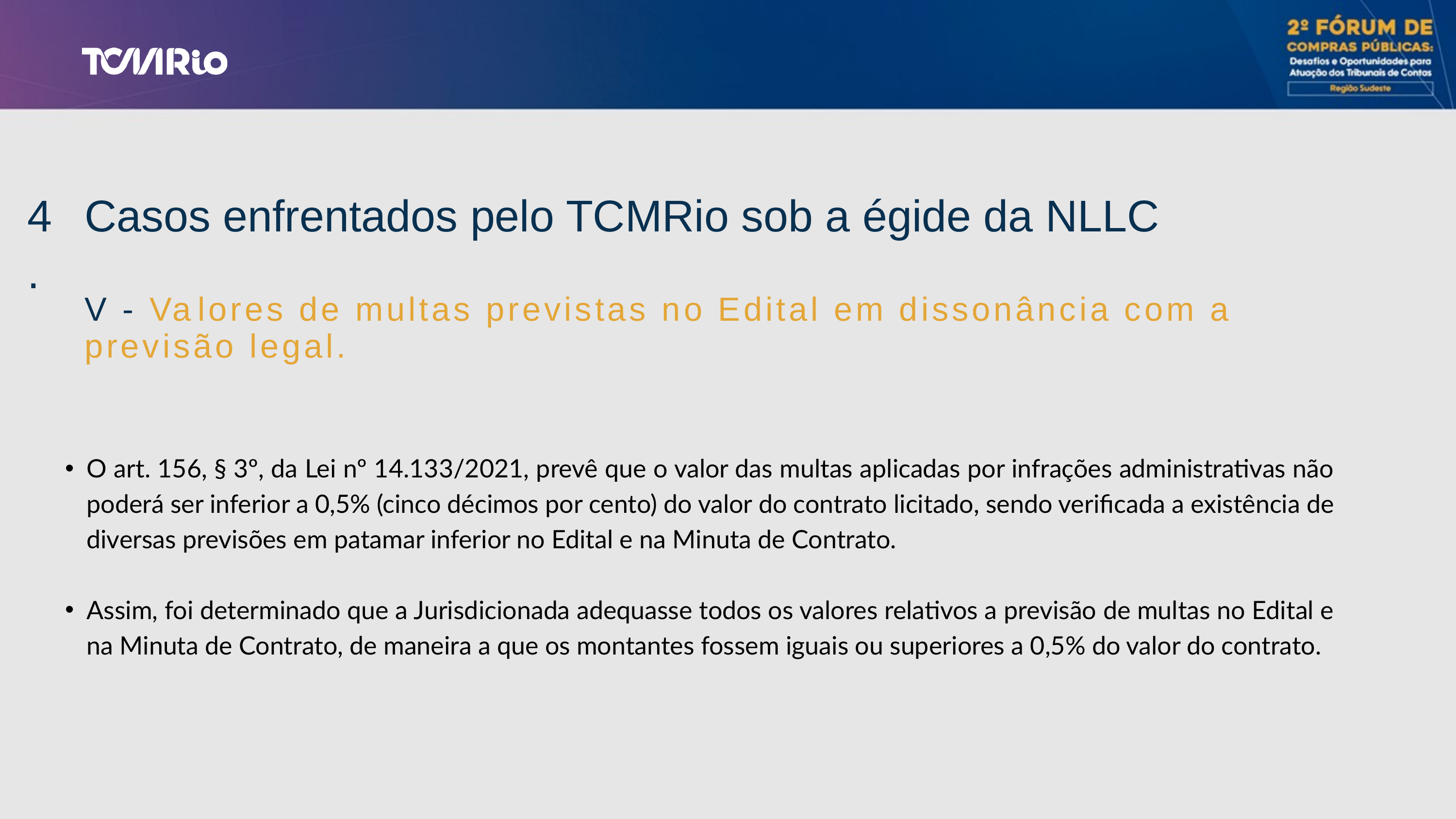

4.
Casos enfrentados pelo TCMRio sob a égide da NLLC
V - Va﻿lores de multas previstas no Edital em dissonância com a previsão legal.
O art. 156, § 3º, da Lei nº 14.133/2021, prevê que o valor das multas aplicadas por infrações administrativas não poderá ser inferior a 0,5% (cinco décimos por cento) do valor do contrato licitado, sendo verificada a existência de diversas previsões em patamar inferior no Edital e na Minuta de Contrato.

Assim, foi determinado que a Jurisdicionada adequasse todos os valores relativos a previsão de multas no Edital e na Minuta de Contrato, de maneira a que os montantes fossem iguais ou superiores a 0,5% do valor do contrato.